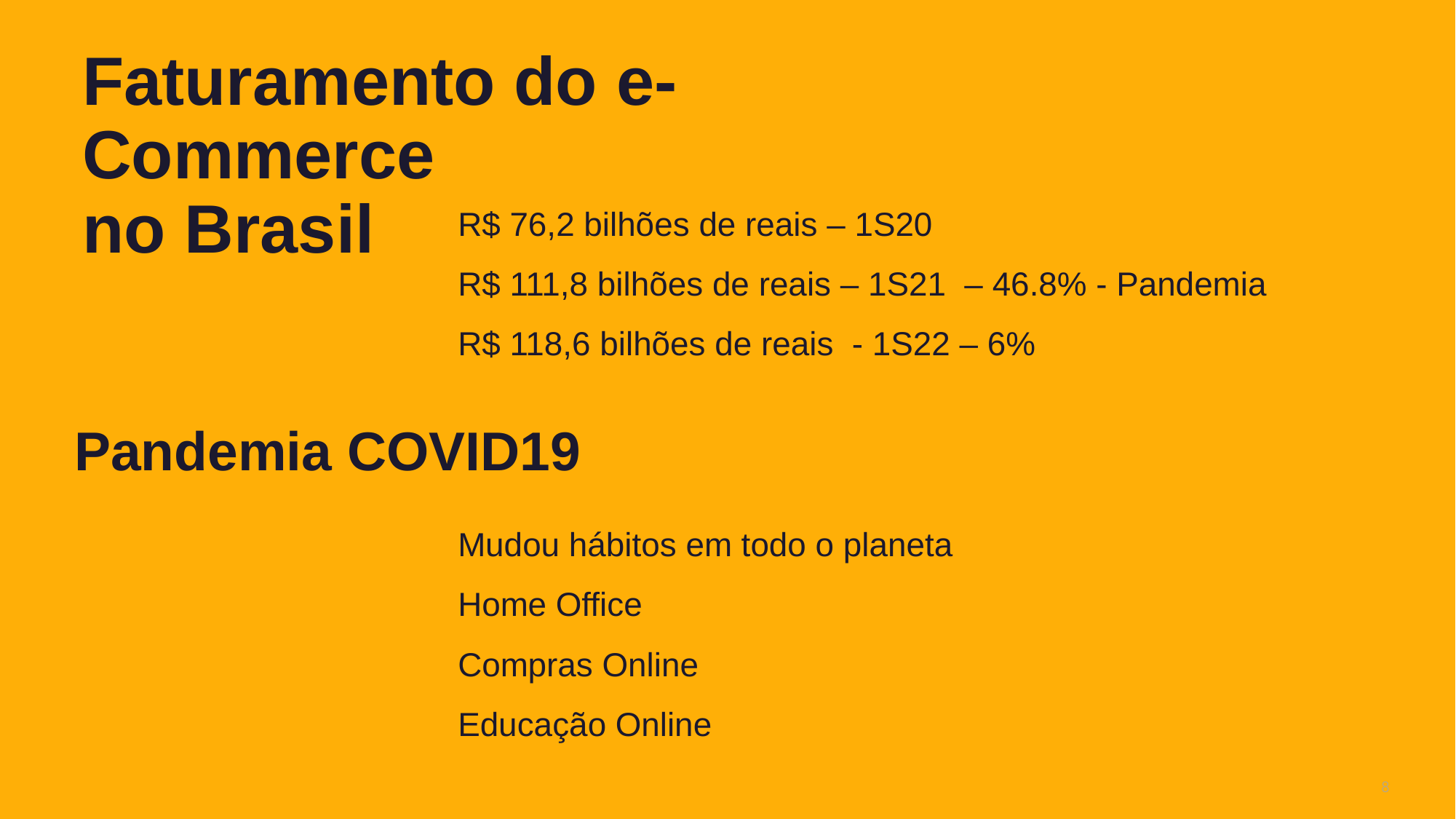

# Faturamento do e-Commerce no Brasil
R$ 76,2 bilhões de reais – 1S20
R$ 111,8 bilhões de reais – 1S21  – 46.8% - Pandemia
R$ 118,6 bilhões de reais  - 1S22 – 6%

Pandemia COVID19
Mudou hábitos em todo o planeta
Home Office
Compras Online
Educação Online

8